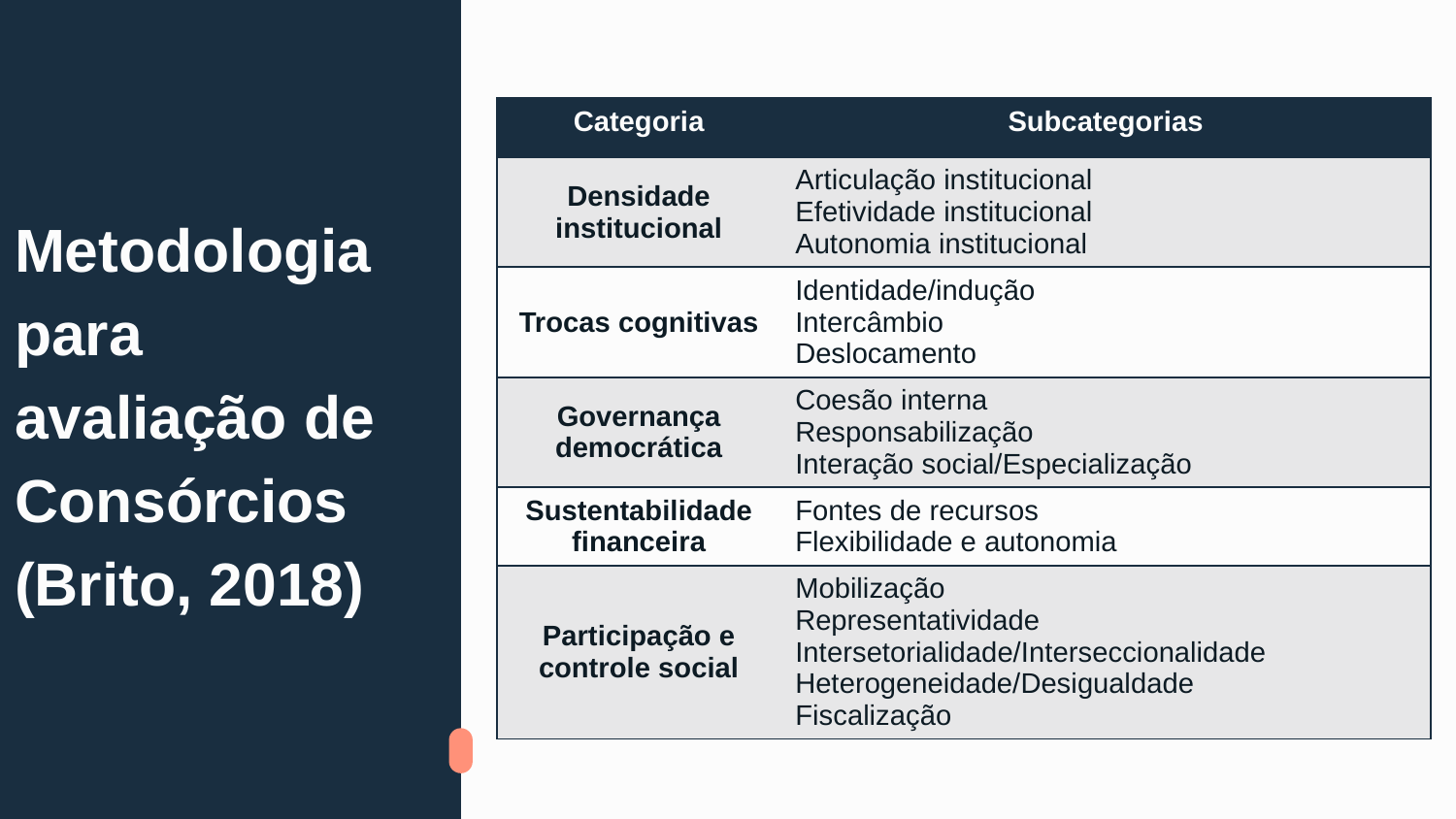

| Categoria | Subcategorias |
| --- | --- |
| Densidade institucional | Articulação institucional Efetividade institucional Autonomia institucional |
| Trocas cognitivas | Identidade/indução Intercâmbio Deslocamento |
| Governança democrática | Coesão interna Responsabilização Interação social/Especialização |
| Sustentabilidade financeira | Fontes de recursos Flexibilidade e autonomia |
| Participação e controle social | Mobilização Representatividade Intersetorialidade/Interseccionalidade Heterogeneidade/Desigualdade Fiscalização |
Metodologia para avaliação de Consórcios
(Brito, 2018)